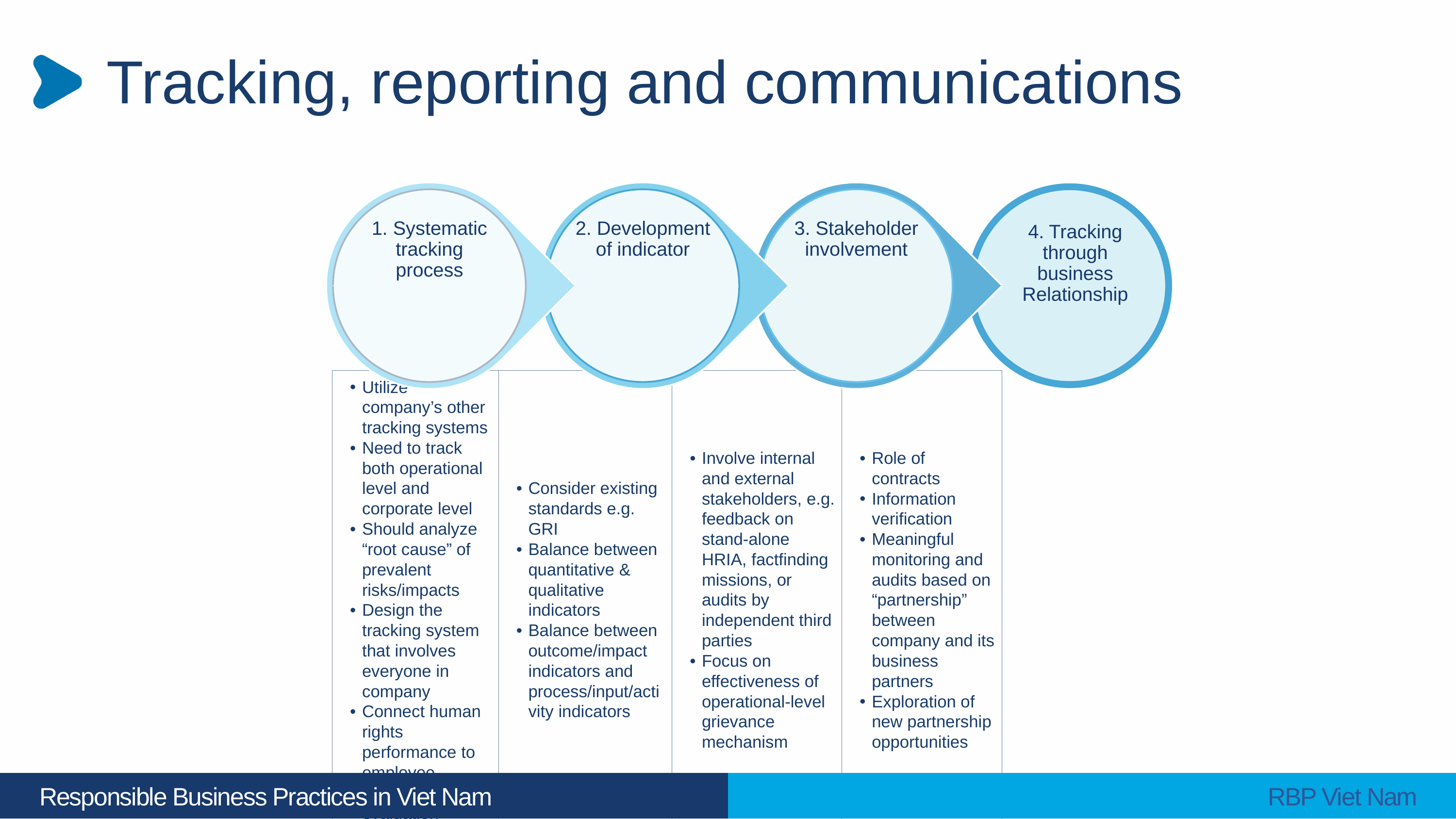

Tracking, reporting and communications

1. Systematic tracking process
2. Development of indicator
3. Stakeholder involvement
4. Tracking through business
Relationship
| Utilize company’s other tracking systems Need to track both operational level and corporate level Should analyze “root cause” of prevalent risks/impacts Design the tracking system that involves everyone in company Connect human rights performance to employee performance evaluation | Consider existing standards e.g. GRI Balance between quantitative & qualitative indicators Balance between outcome/impact indicators and process/input/acti vity indicators | Involve internal and external stakeholders, e.g. feedback on stand-alone HRIA, factfinding missions, or audits by independent third parties Focus on effectiveness of operational-level grievance mechanism | Role of contracts Information verification Meaningful monitoring and audits based on “partnership” between company and its business partners Exploration of new partnership opportunities |
| --- | --- | --- | --- |

      Responsible Business Practices in Viet Nam

 RBP Viet Nam